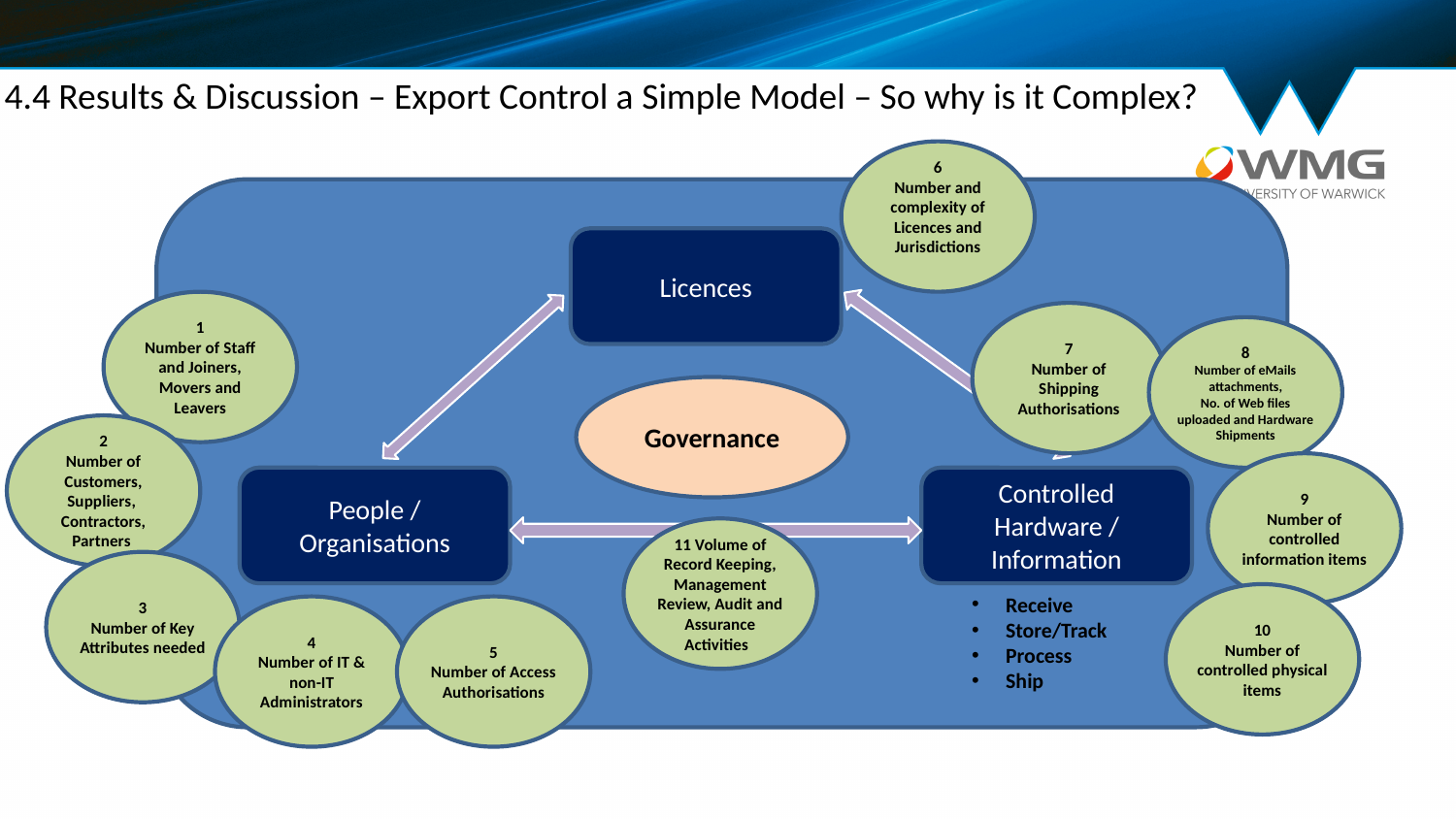

# 4.4 Results & Discussion – Export Control a Simple Model – So why is it Complex?
6
Number and complexity of Licences and Jurisdictions

Licences
1
Number of Staff and Joiners, Movers and Leavers
7
Number of Shipping
Authorisations
8
Number of eMails attachments,
No. of Web files uploaded and Hardware Shipments

Governance
2
Number of Customers, Suppliers,
Contractors, Partners
9
Number of controlled information items
People / Organisations
Controlled Hardware / Information

11 Volume of Record Keeping, Management Review, Audit and Assurance Activities
3
Number of Key Attributes needed
Receive
Store/Track
Process
Ship
10
Number of controlled physical items
4
Number of IT &
non-IT Administrators
5
Number of Access
Authorisations